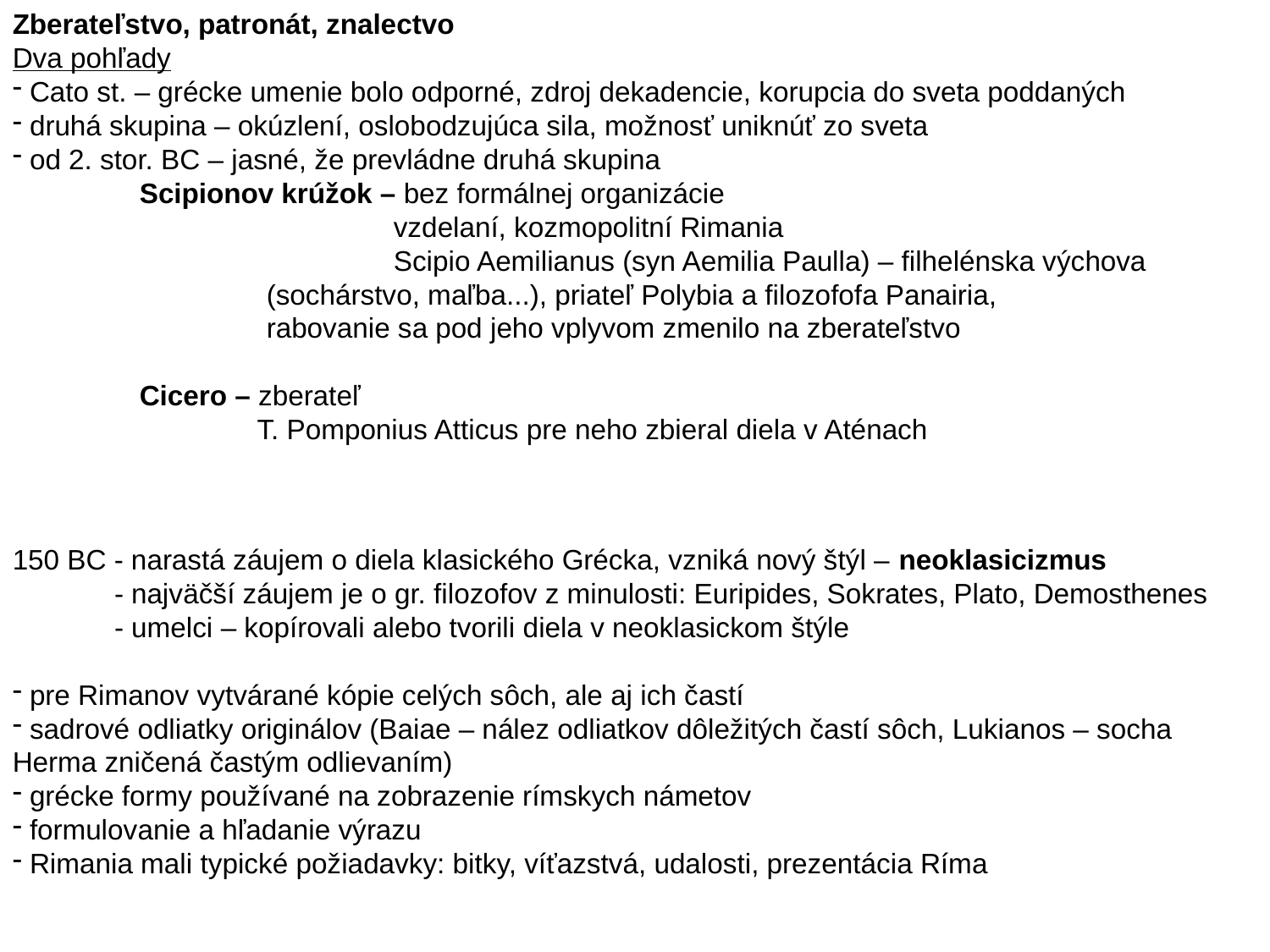

Zberateľstvo, patronát, znalectvo
Dva pohľady
 Cato st. – grécke umenie bolo odporné, zdroj dekadencie, korupcia do sveta poddaných
 druhá skupina – okúzlení, oslobodzujúca sila, možnosť uniknúť zo sveta
 od 2. stor. BC – jasné, že prevládne druhá skupina
Scipionov krúžok – bez formálnej organizácie
		vzdelaní, kozmopolitní Rimania
		Scipio Aemilianus (syn Aemilia Paulla) – filhelénska výchova 		(sochárstvo, maľba...), priateľ Polybia a filozofofa Panairia, 			rabovanie sa pod jeho vplyvom zmenilo na zberateľstvo

Cicero – zberateľ
               T. Pomponius Atticus pre neho zbieral diela v Aténach
150 BC - narastá záujem o diela klasického Grécka, vzniká nový štýl – neoklasicizmus
             - najväčší záujem je o gr. filozofov z minulosti: Euripides, Sokrates, Plato, Demosthenes
             - umelci – kopírovali alebo tvorili diela v neoklasickom štýle

 pre Rimanov vytvárané kópie celých sôch, ale aj ich častí
 sadrové odliatky originálov (Baiae – nález odliatkov dôležitých častí sôch, Lukianos – socha Herma zničená častým odlievaním)
 grécke formy používané na zobrazenie rímskych námetov
 formulovanie a hľadanie výrazu
 Rimania mali typické požiadavky: bitky, víťazstvá, udalosti, prezentácia Ríma